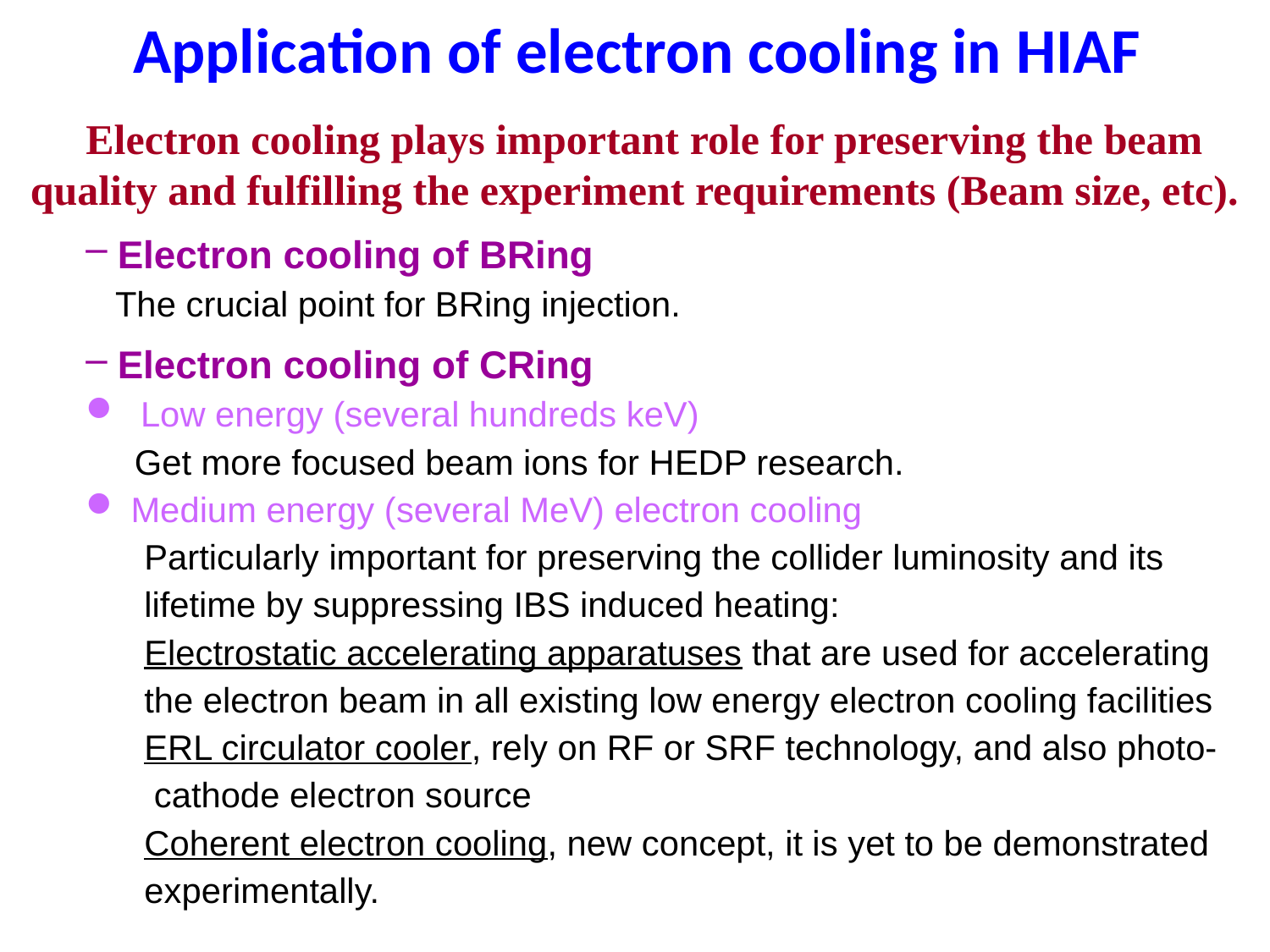

Application of electron cooling in HIAF
Electron cooling plays important role for preserving the beam quality and fulfilling the experiment requirements (Beam size, etc).
Electron cooling of BRing
   The crucial point for BRing injection.
Electron cooling of CRing
  Low energy (several hundreds keV)
     Get more focused beam ions for HEDP research.
 Medium energy (several MeV) electron cooling
      Particularly important for preserving the collider luminosity and its
      lifetime by suppressing IBS induced heating:
      Electrostatic accelerating apparatuses that are used for accelerating
      the electron beam in all existing low energy electron cooling facilities
      ERL circulator cooler, rely on RF or SRF technology, and also photo-
       cathode electron source
      Coherent electron cooling, new concept, it is yet to be demonstrated
      experimentally.